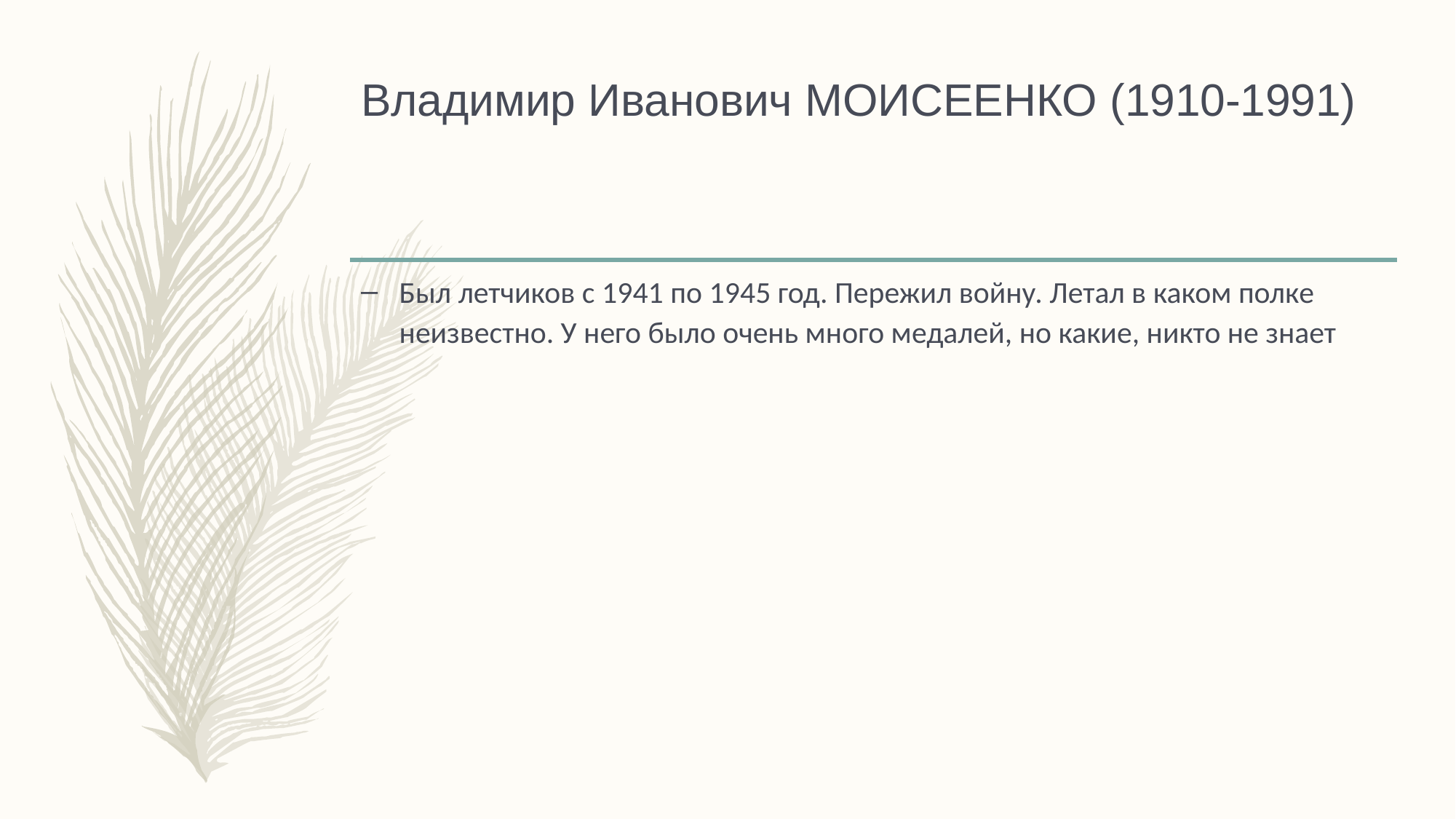

# Владимир Иванович МОИСЕЕНКО (1910-1991)
Был летчиков с 1941 по 1945 год. Пережил войну. Летал в каком полке неизвестно. У него было очень много медалей, но какие, никто не знает